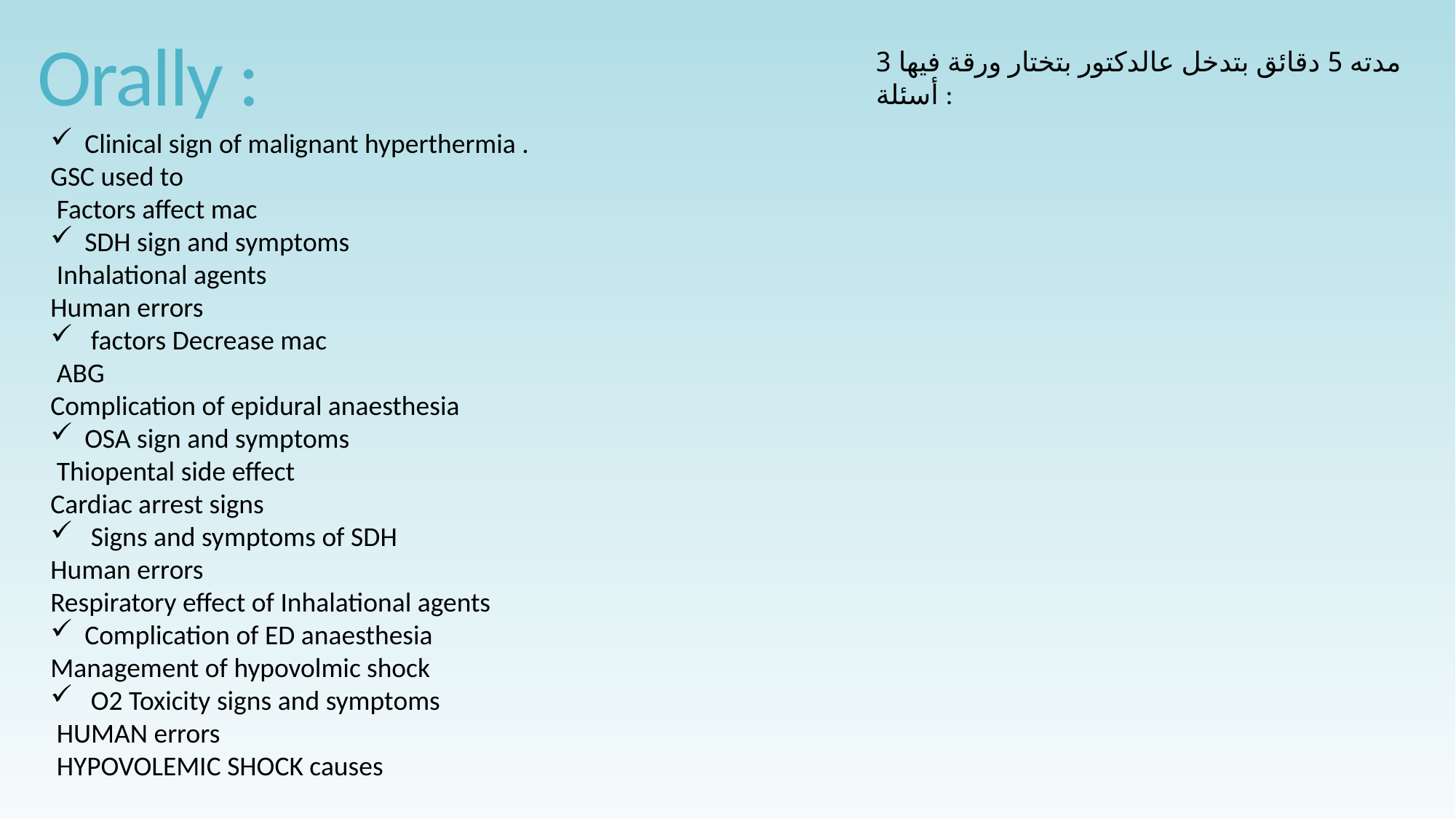

# Orally :
مدته 5 دقائق بتدخل عالدكتور بتختار ورقة فيها 3 أسئلة :
Clinical sign of malignant hyperthermia .
GSC used to
 Factors affect mac
SDH sign and symptoms
 Inhalational agents
Human errors
 factors Decrease mac
 ABG
Complication of epidural anaesthesia
OSA sign and symptoms
 Thiopental side effect
Cardiac arrest signs
 Signs and symptoms of SDH
Human errors
Respiratory effect of Inhalational agents
Complication of ED anaesthesia
Management of hypovolmic shock
 O2 Toxicity signs and symptoms
 HUMAN errors
 HYPOVOLEMIC SHOCK causes